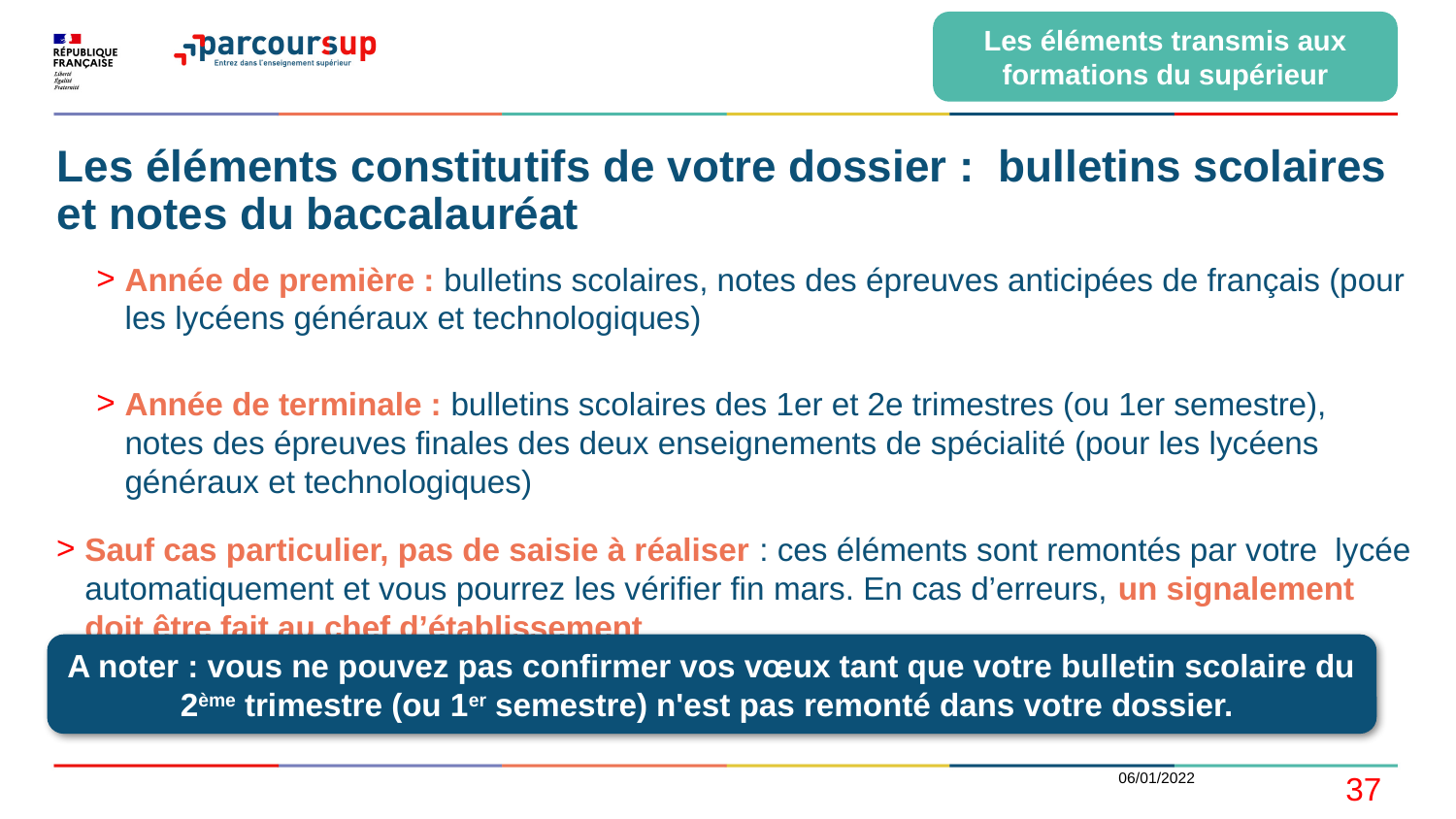

Les éléments transmis aux formations du supérieur
# Les éléments constitutifs de votre dossier :  bulletins scolaires et notes du baccalauréat

Année de première : bulletins scolaires, notes des épreuves anticipées de français (pour les lycéens généraux et technologiques)

Année de terminale : bulletins scolaires des 1er et 2e trimestres (ou 1er semestre), notes des épreuves finales des deux enseignements de spécialité (pour les lycéens généraux et technologiques)

Sauf cas particulier, pas de saisie à réaliser : ces éléments sont remontés par votre  lycée automatiquement et vous pourrez les vérifier fin mars. En cas d’erreurs, un signalement doit être fait au chef d’établissement

A noter : vous ne pouvez pas confirmer vos vœux tant que votre bulletin scolaire du 2ème trimestre (ou 1er semestre) n'est pas remonté dans votre dossier.
06/01/2022
37